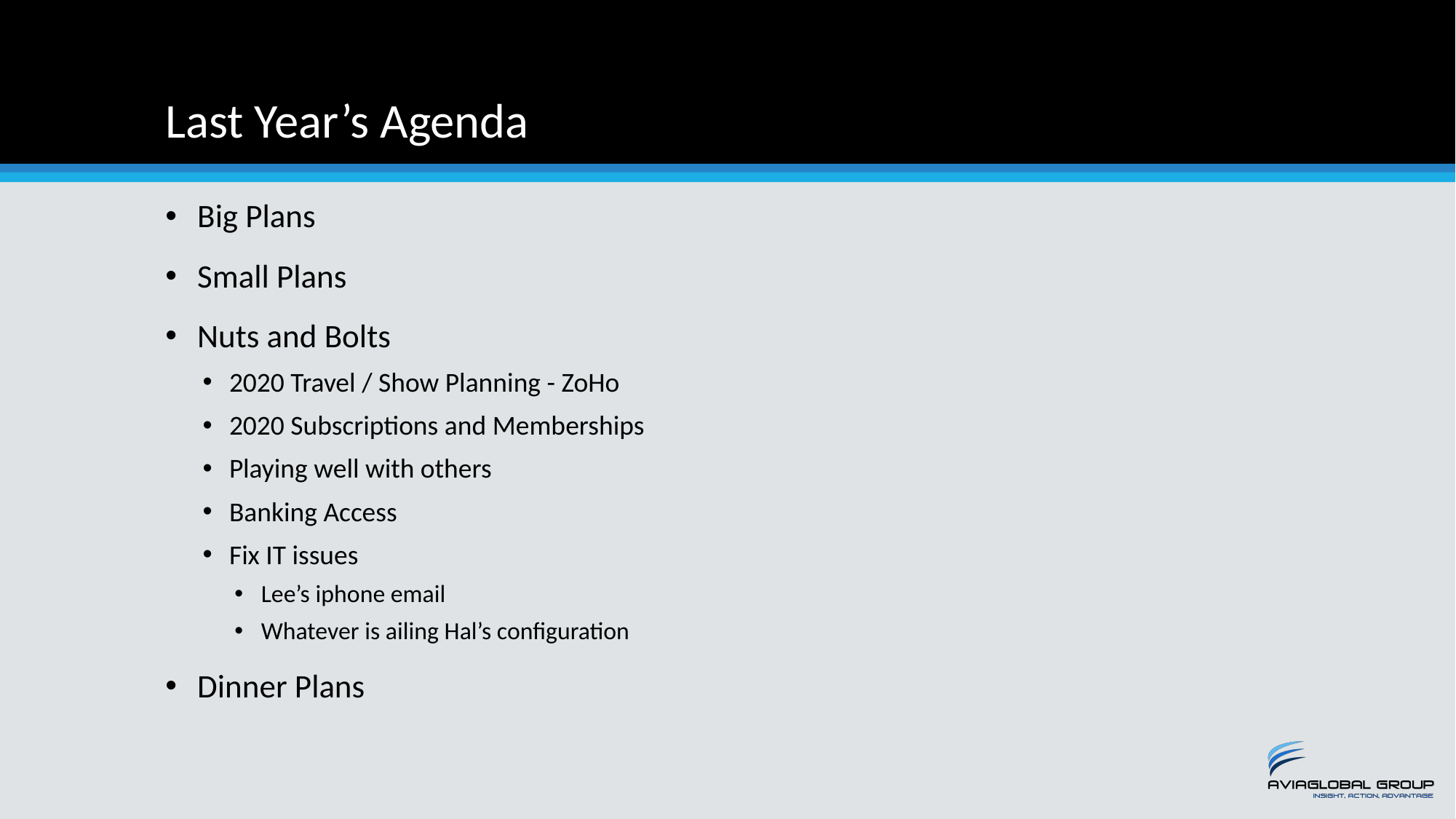

# Last Year’s Agenda
Big Plans
Small Plans
Nuts and Bolts
2020 Travel / Show Planning - ZoHo
2020 Subscriptions and Memberships
Playing well with others
Banking Access
Fix IT issues
Lee’s iphone email
Whatever is ailing Hal’s configuration
Dinner Plans